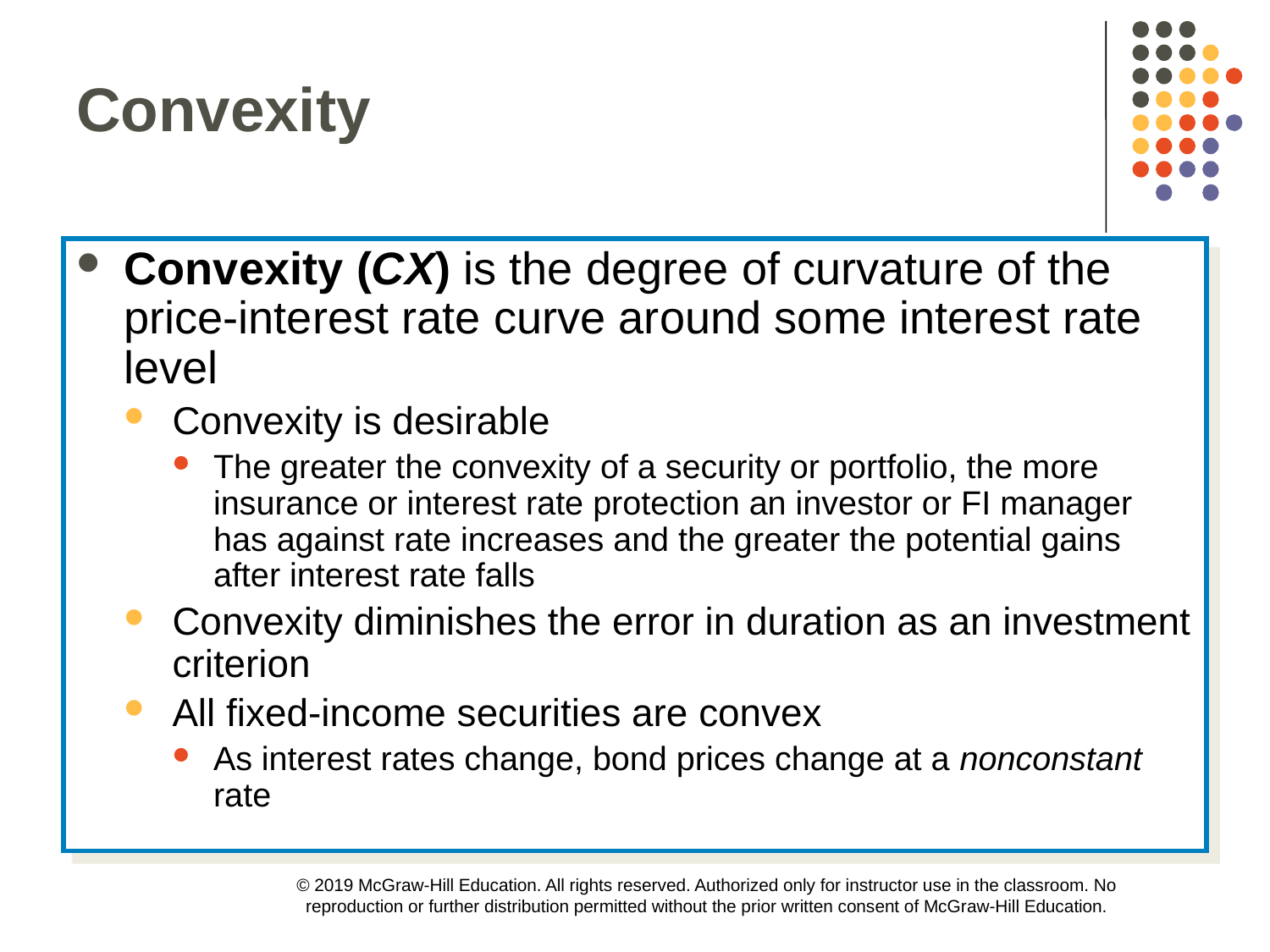

Convexity
Convexity (CX) is the degree of curvature of the price-interest rate curve around some interest rate level
Convexity is desirable
The greater the convexity of a security or portfolio, the more insurance or interest rate protection an investor or FI manager has against rate increases and the greater the potential gains after interest rate falls
Convexity diminishes the error in duration as an investment criterion
All fixed-income securities are convex
As interest rates change, bond prices change at a nonconstant rate

© 2019 McGraw-Hill Education. All rights reserved. Authorized only for instructor use in the classroom. No reproduction or further distribution permitted without the prior written consent of McGraw-Hill Education.